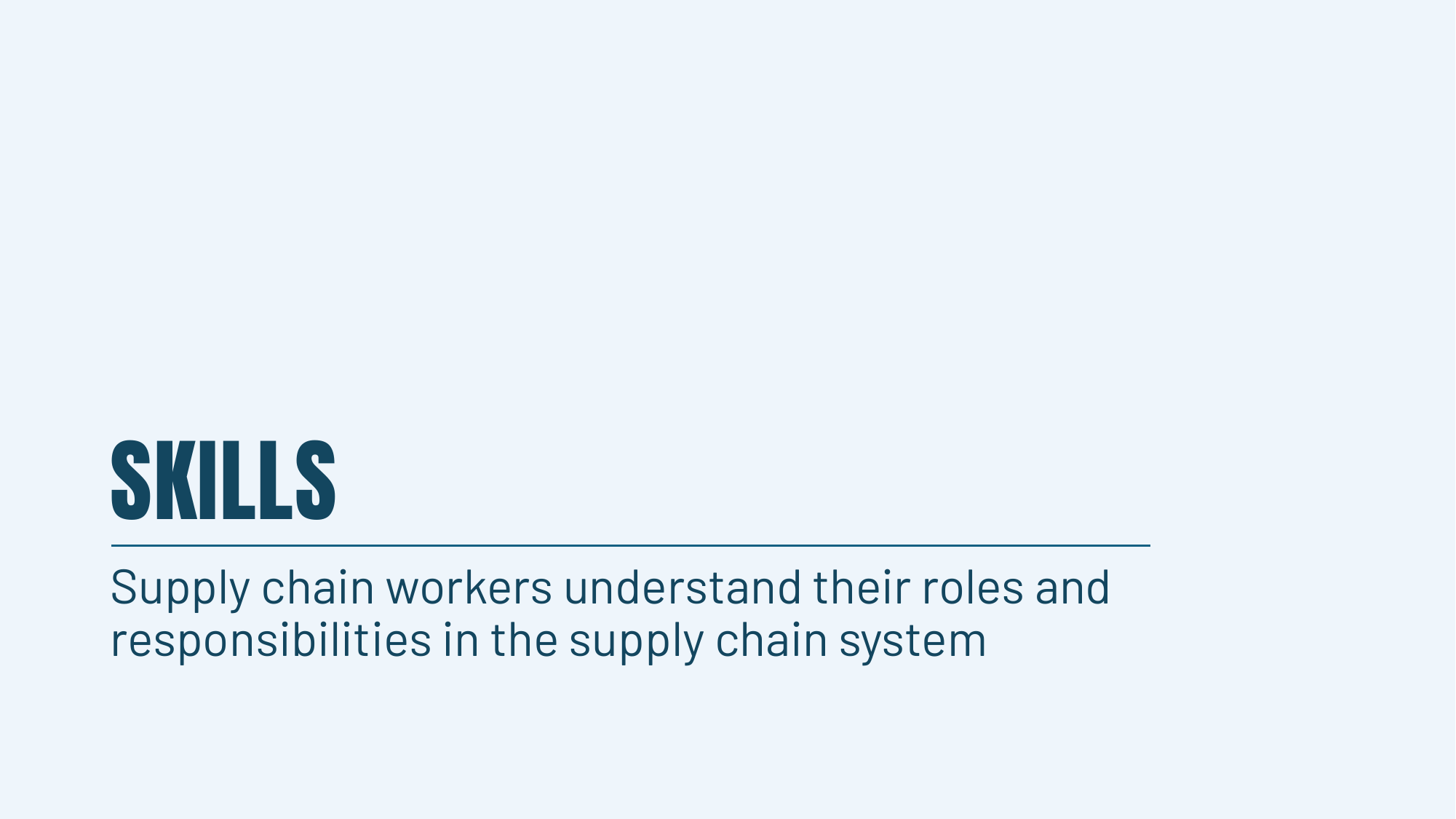

# SKILLS
Supply chain workers understand their roles and responsibilities in the supply chain system